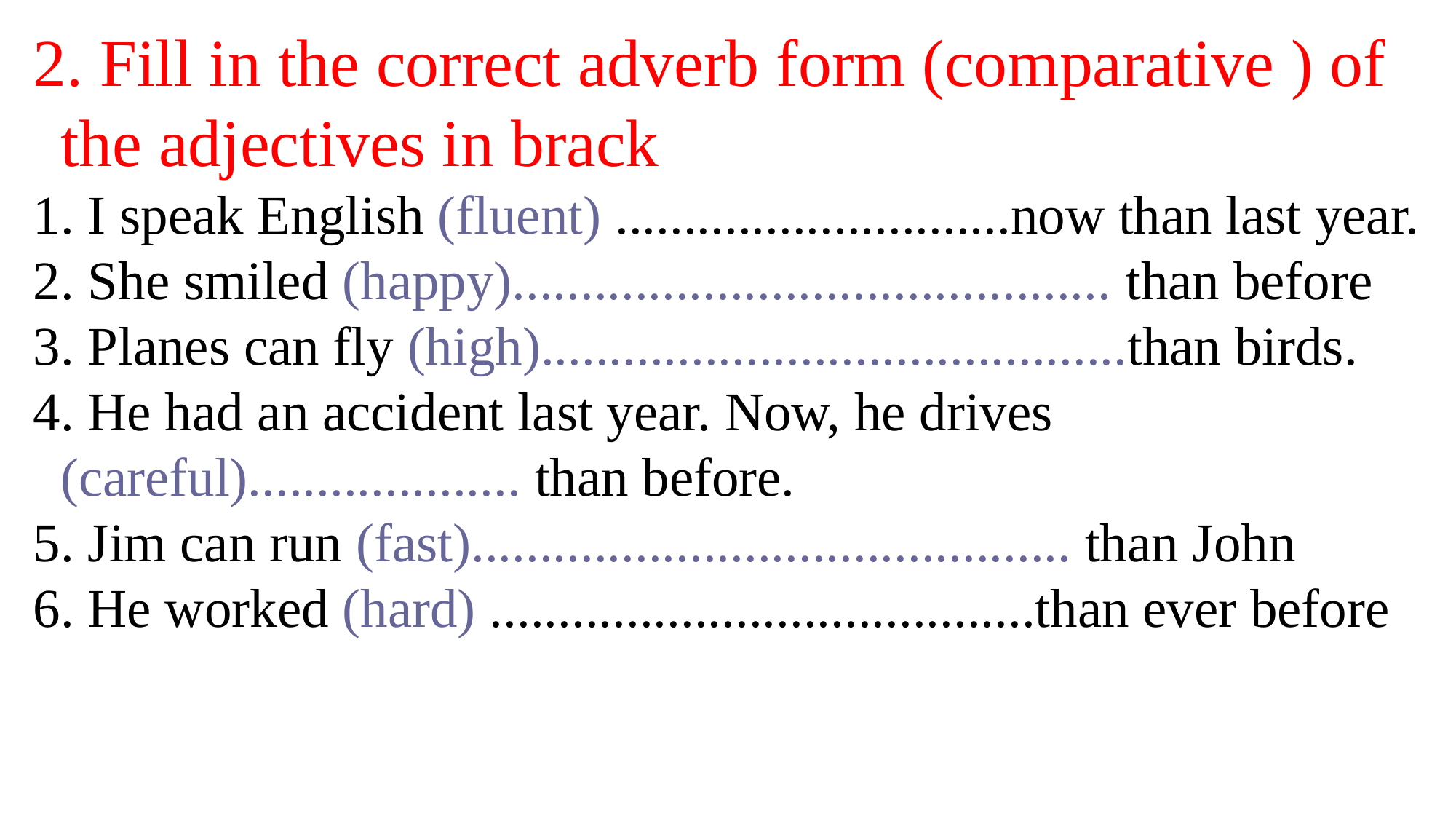

2. Fill in the correct adverb form (comparative ) of the adjectives in brack
1. I speak English (fluent) .............................now than last year.
2. She smiled (happy)............................................ than before
3. Planes can fly (high)...........................................than birds.
4. He had an accident last year. Now, he drives (careful).................... than before.
5. Jim can run (fast)............................................ than John
6. He worked (hard) ........................................than ever before